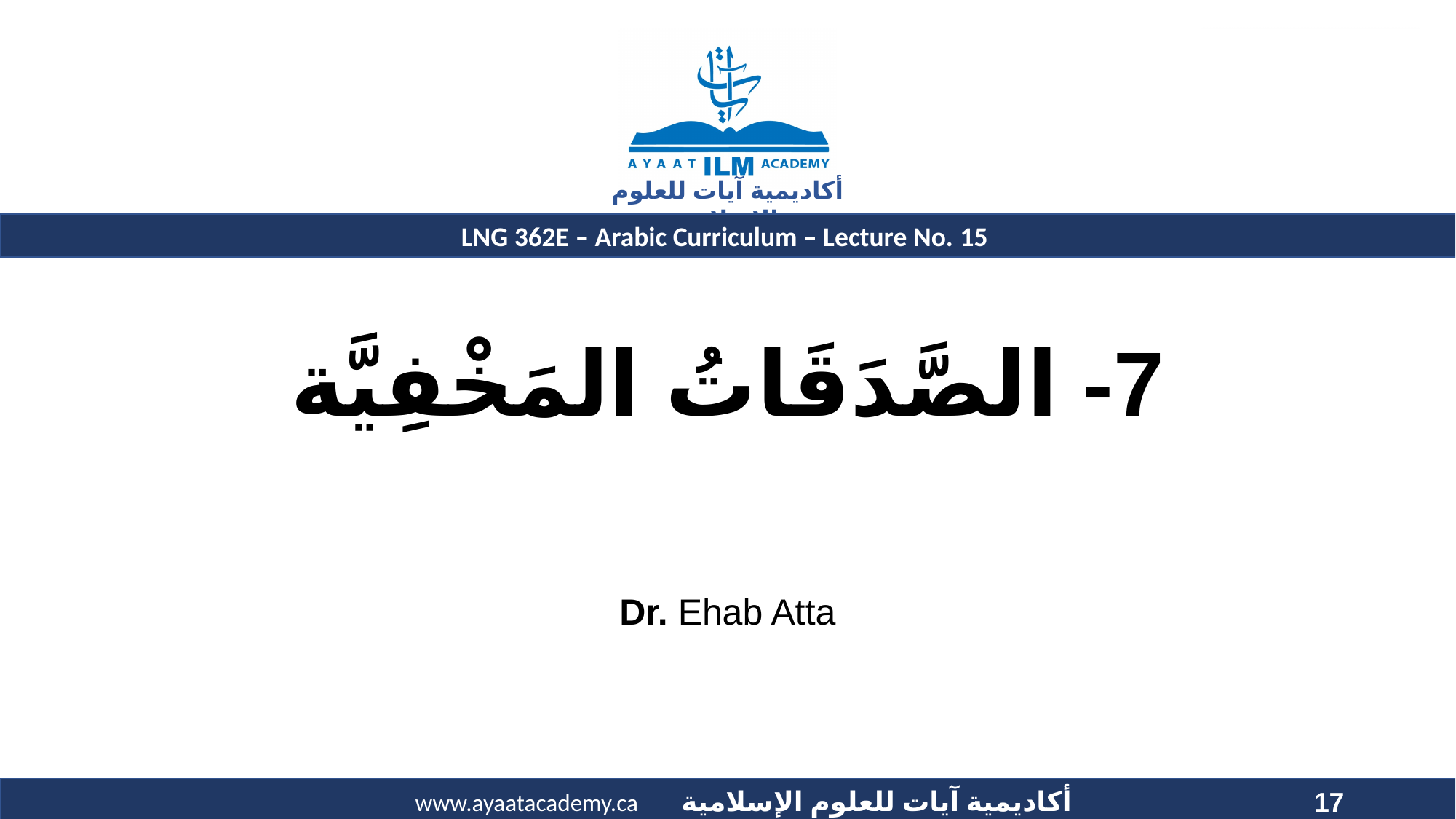

# 7- الصَّدَقَاتُ المَخْفِيَّة
Dr. Ehab Atta
17